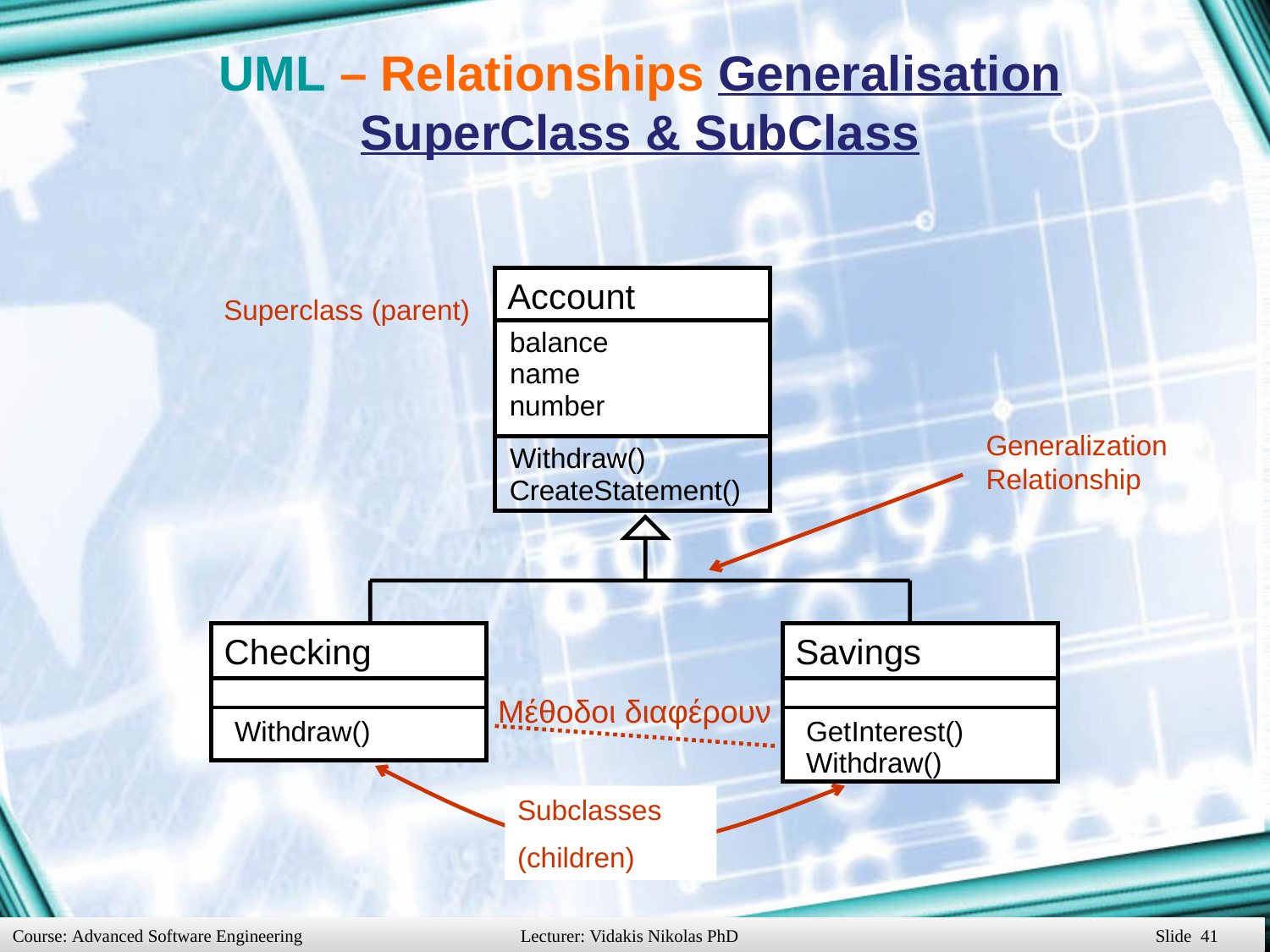

UML – Relationships Generalisation
SuperClass & SubClass
Account
Superclass (parent)
balance

name
number
Generalization Relationship
Withdraw()

CreateStatement()

Checking
Savings

Μέθοδοι διαφέρουν

Withdraw()

GetInterest()

Withdraw()

Subclasses
(children)